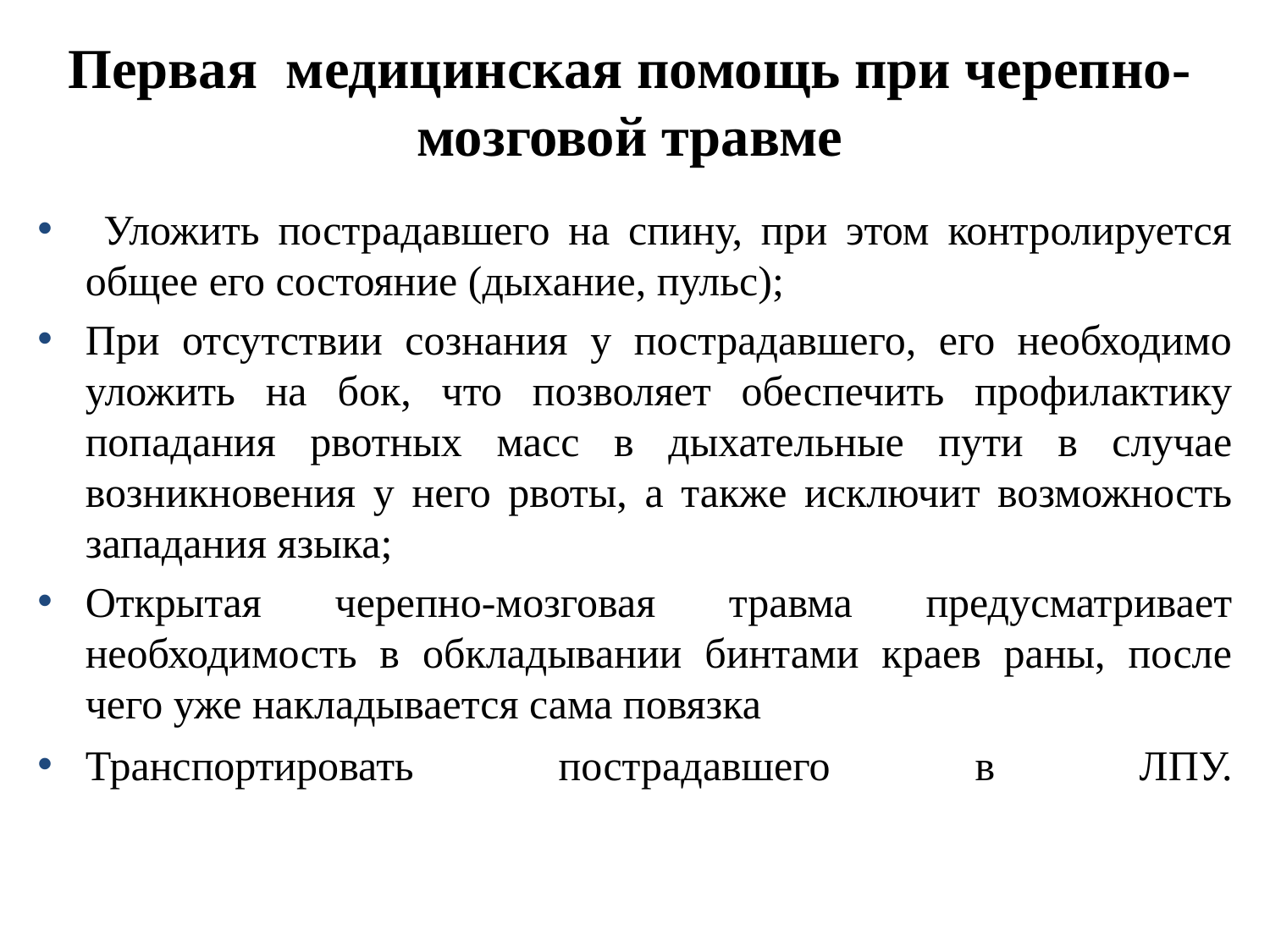

# Первая  медицинская помощь при черепно-мозговой травме
 Уложить пострадавшего на спину, при этом контролируется общее его состояние (дыхание, пульс);
При отсутствии сознания у пострадавшего, его необходимо уложить на бок, что позволяет обеспечить профилактику попадания рвотных масс в дыхательные пути в случае возникновения у него рвоты, а также исключит возможность западания языка;
Открытая черепно-мозговая травма предусматривает необходимость в обкладывании бинтами краев раны, после чего уже накладывается сама повязка
Транспортировать пострадавшего в ЛПУ.